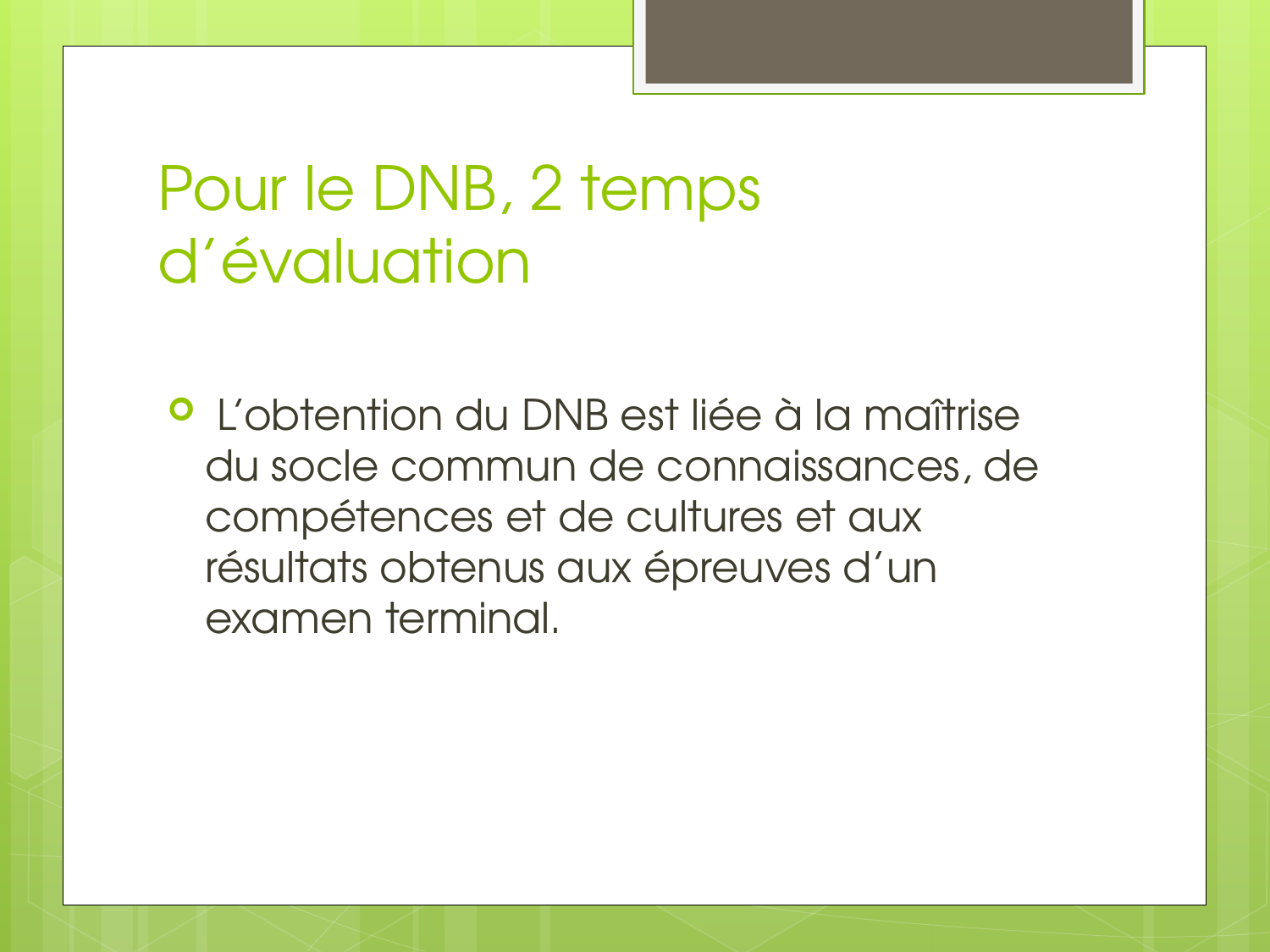

# Pour le DNB, 2 temps d’évaluation

 L’obtention du DNB est liée à la maîtrise du socle commun de connaissances, de compétences et de cultures et aux résultats obtenus aux épreuves d’un examen terminal.